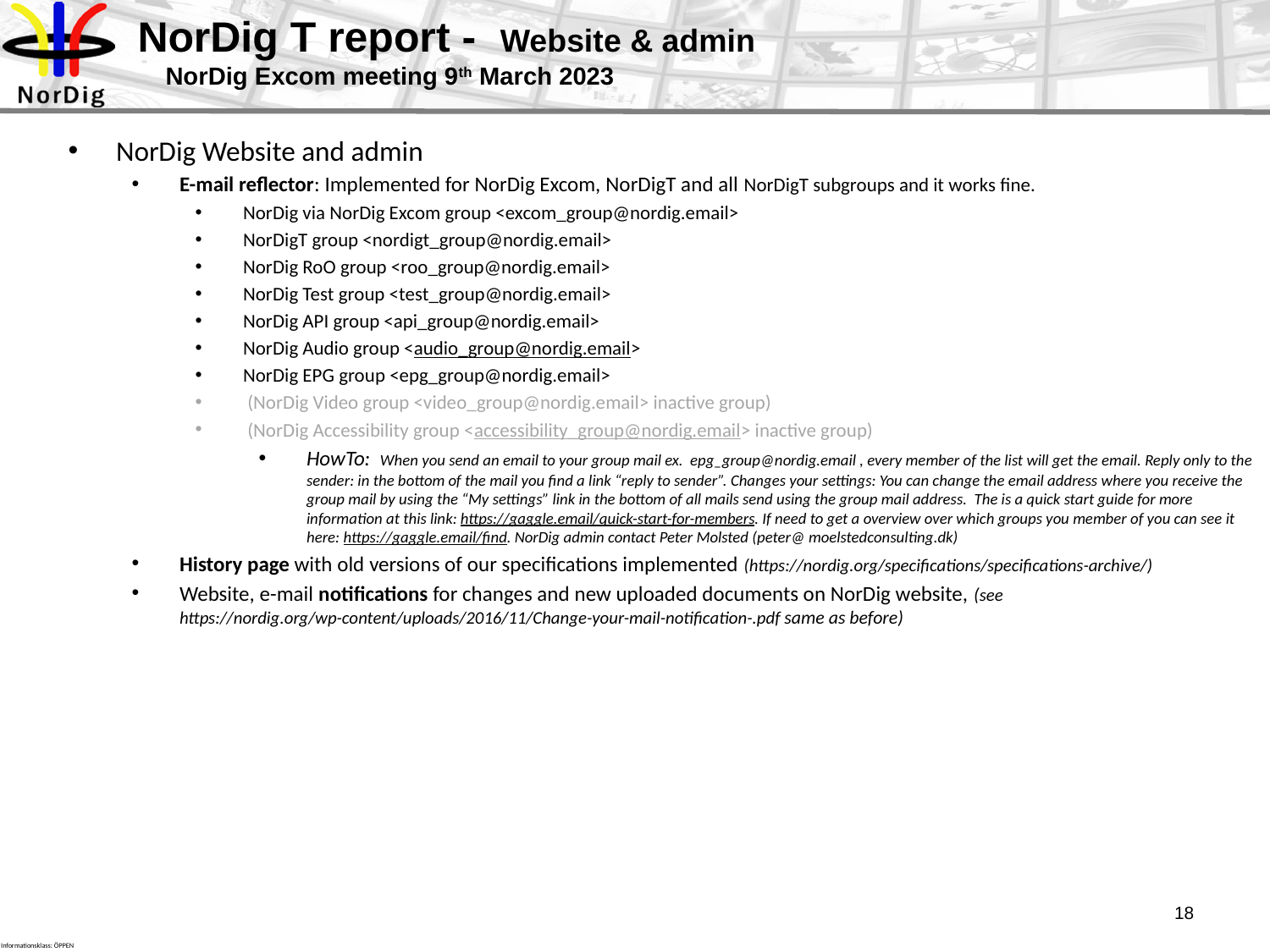

# NorDig T report -  Website & admin NorDig Excom meeting 9th March 2023
NorDig Website and admin
E-mail reflector: Implemented for NorDig Excom, NorDigT and all NorDigT subgroups and it works fine.
NorDig via NorDig Excom group <excom_group@nordig.email>
NorDigT group <nordigt_group@nordig.email>
NorDig RoO group <roo_group@nordig.email>
NorDig Test group <test_group@nordig.email>
NorDig API group <api_group@nordig.email>
NorDig Audio group <audio_group@nordig.email>
NorDig EPG group <epg_group@nordig.email>
 (NorDig Video group <video_group@nordig.email> inactive group)
 (NorDig Accessibility group <accessibility_group@nordig.email> inactive group)
HowTo:  When you send an email to your group mail ex.  epg_group@nordig.email , every member of the list will get the email. Reply only to the sender: in the bottom of the mail you find a link “reply to sender”. Changes your settings: You can change the email address where you receive the group mail by using the “My settings” link in the bottom of all mails send using the group mail address.  The is a quick start guide for more information at this link: https://gaggle.email/quick-start-for-members. If need to get a overview over which groups you member of you can see it here: https://gaggle.email/find. NorDig admin contact Peter Molsted (peter@ moelstedconsulting.dk)
History page with old versions of our specifications implemented (https://nordig.org/specifications/specifications-archive/)
Website, e-mail notifications for changes and new uploaded documents on NorDig website, (see https://nordig.org/wp-content/uploads/2016/11/Change-your-mail-notification-.pdf same as before)

18